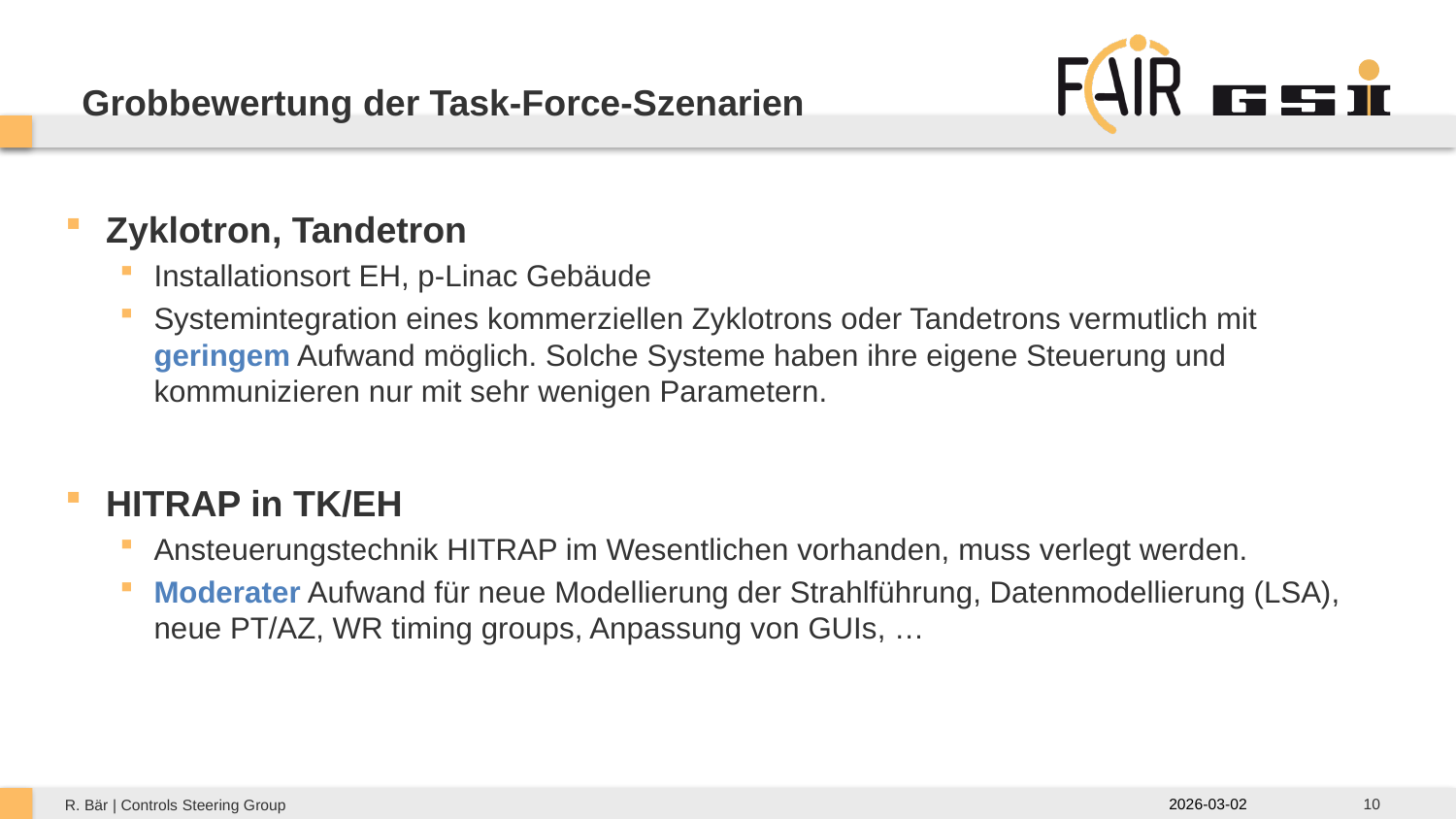

# Grobbewertung der Task-Force-Szenarien
Zyklotron, Tandetron
Installationsort EH, p-Linac Gebäude
Systemintegration eines kommerziellen Zyklotrons oder Tandetrons vermutlich mit geringem Aufwand möglich. Solche Systeme haben ihre eigene Steuerung und kommunizieren nur mit sehr wenigen Parametern.

HITRAP in TK/EH
Ansteuerungstechnik HITRAP im Wesentlichen vorhanden, muss verlegt werden.
Moderater Aufwand für neue Modellierung der Strahlführung, Datenmodellierung (LSA), neue PT/AZ, WR timing groups, Anpassung von GUIs, …

10
2026-03-02
R. Bär | Controls Steering Group